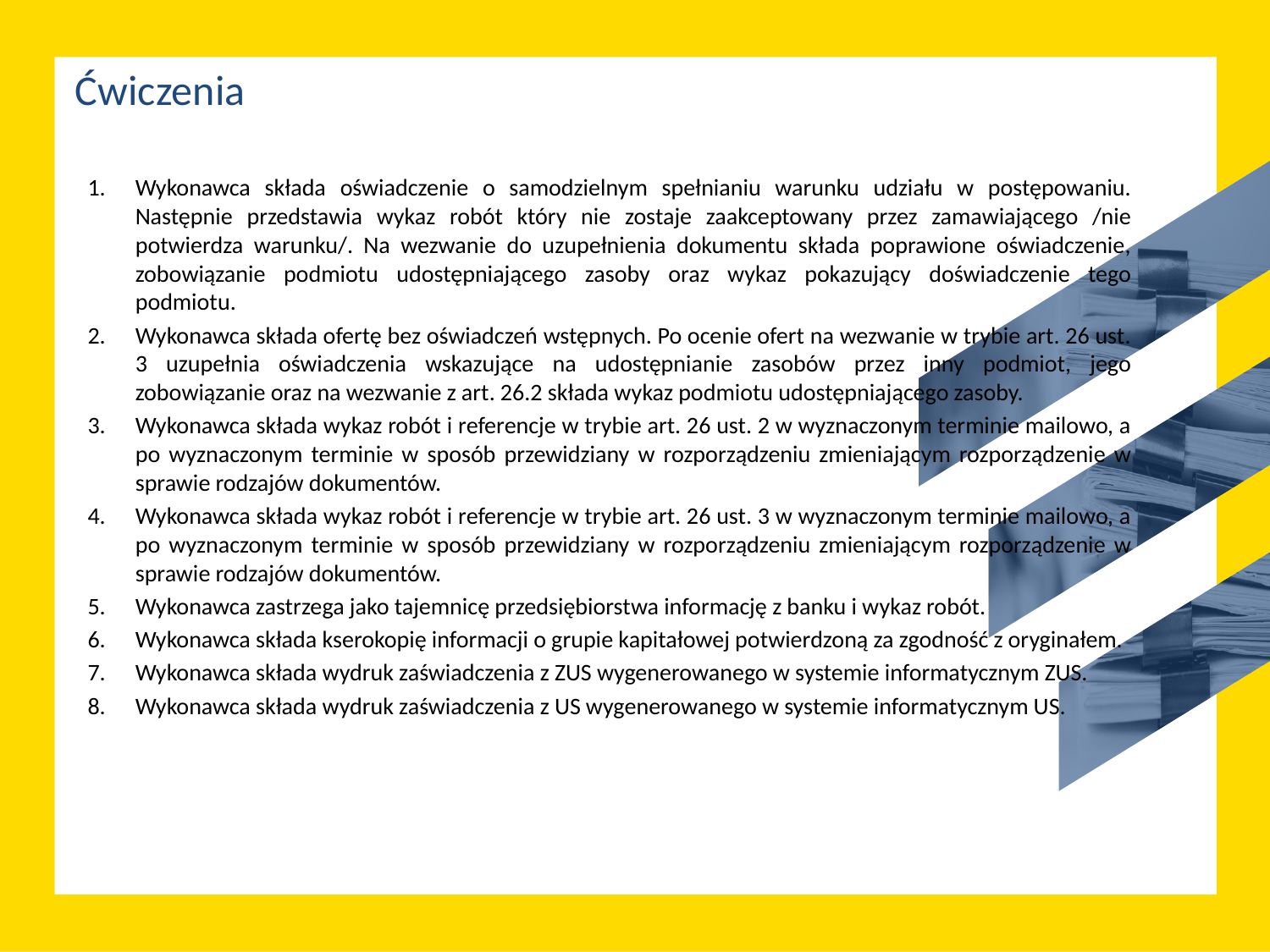

Ćwiczenia
Wykonawca składa oświadczenie o samodzielnym spełnianiu warunku udziału w postępowaniu. Następnie przedstawia wykaz robót który nie zostaje zaakceptowany przez zamawiającego /nie potwierdza warunku/. Na wezwanie do uzupełnienia dokumentu składa poprawione oświadczenie, zobowiązanie podmiotu udostępniającego zasoby oraz wykaz pokazujący doświadczenie tego podmiotu.
Wykonawca składa ofertę bez oświadczeń wstępnych. Po ocenie ofert na wezwanie w trybie art. 26 ust. 3 uzupełnia oświadczenia wskazujące na udostępnianie zasobów przez inny podmiot, jego zobowiązanie oraz na wezwanie z art. 26.2 składa wykaz podmiotu udostępniającego zasoby.
Wykonawca składa wykaz robót i referencje w trybie art. 26 ust. 2 w wyznaczonym terminie mailowo, a po wyznaczonym terminie w sposób przewidziany w rozporządzeniu zmieniającym rozporządzenie w sprawie rodzajów dokumentów.
Wykonawca składa wykaz robót i referencje w trybie art. 26 ust. 3 w wyznaczonym terminie mailowo, a po wyznaczonym terminie w sposób przewidziany w rozporządzeniu zmieniającym rozporządzenie w sprawie rodzajów dokumentów.
Wykonawca zastrzega jako tajemnicę przedsiębiorstwa informację z banku i wykaz robót.
Wykonawca składa kserokopię informacji o grupie kapitałowej potwierdzoną za zgodność z oryginałem.
Wykonawca składa wydruk zaświadczenia z ZUS wygenerowanego w systemie informatycznym ZUS.
Wykonawca składa wydruk zaświadczenia z US wygenerowanego w systemie informatycznym US.